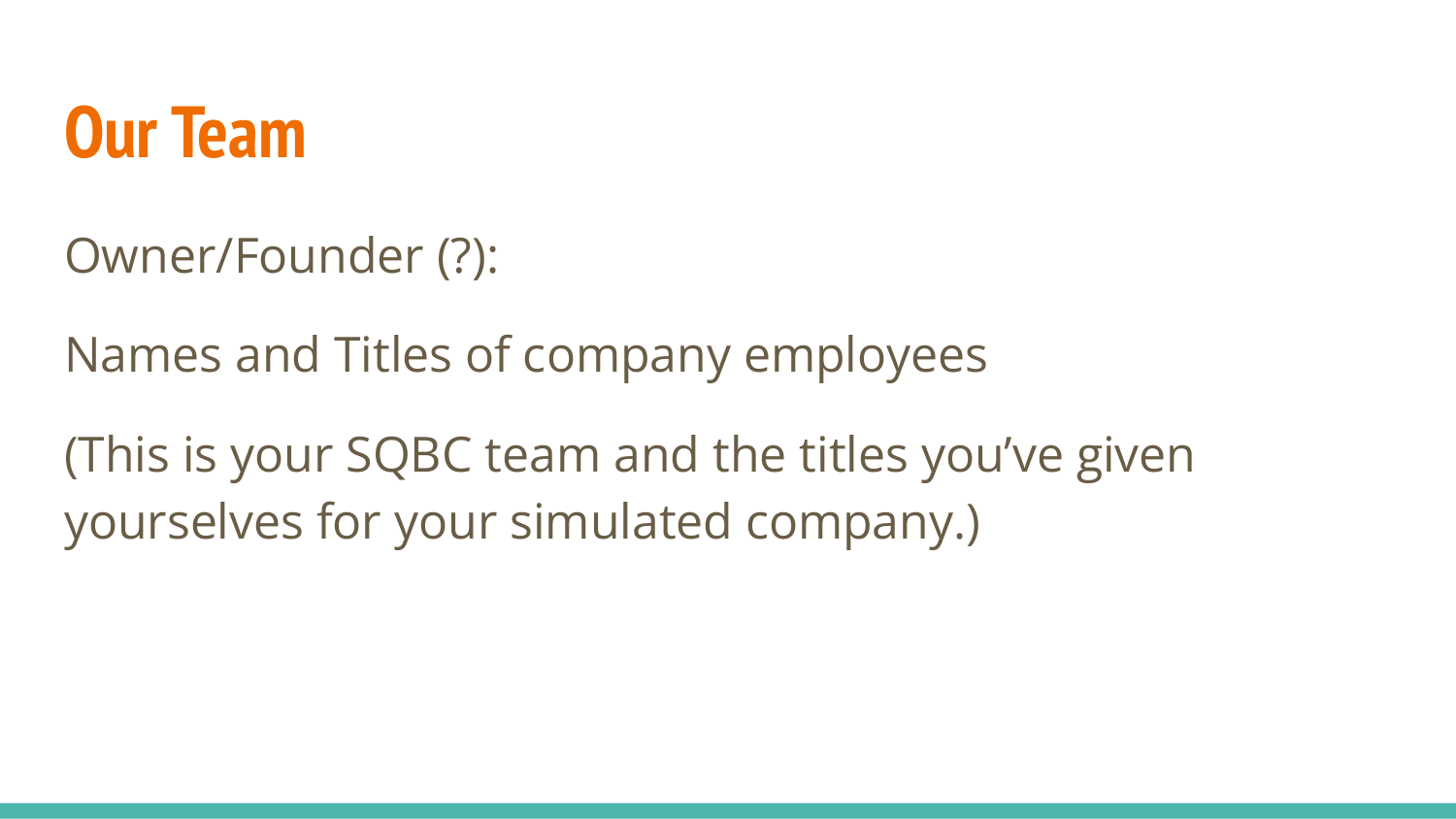

# Our Team
Owner/Founder (?):
Names and Titles of company employees
(This is your SQBC team and the titles you’ve given yourselves for your simulated company.)